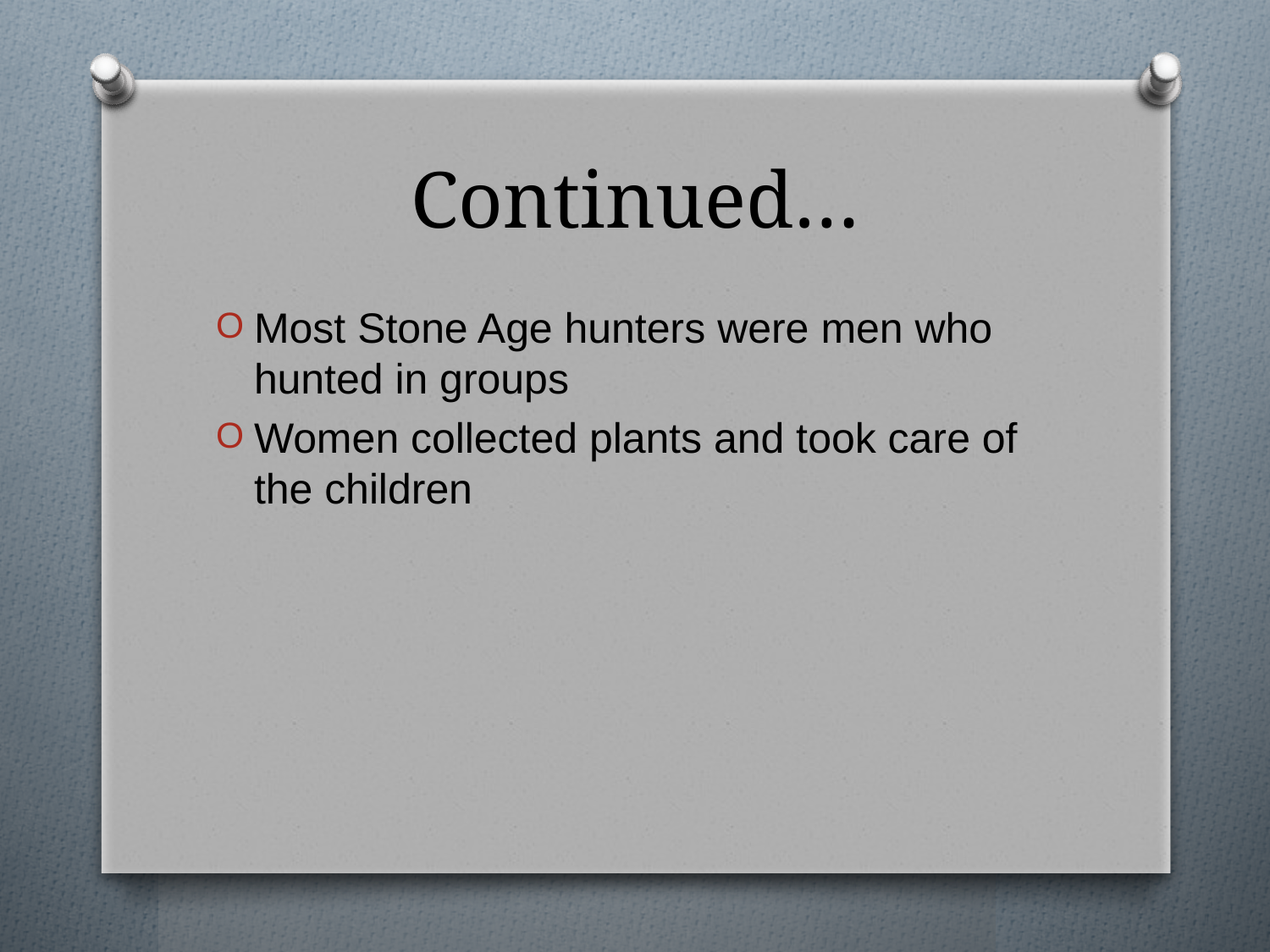

# Continued…
Most Stone Age hunters were men who hunted in groups
Women collected plants and took care of the children